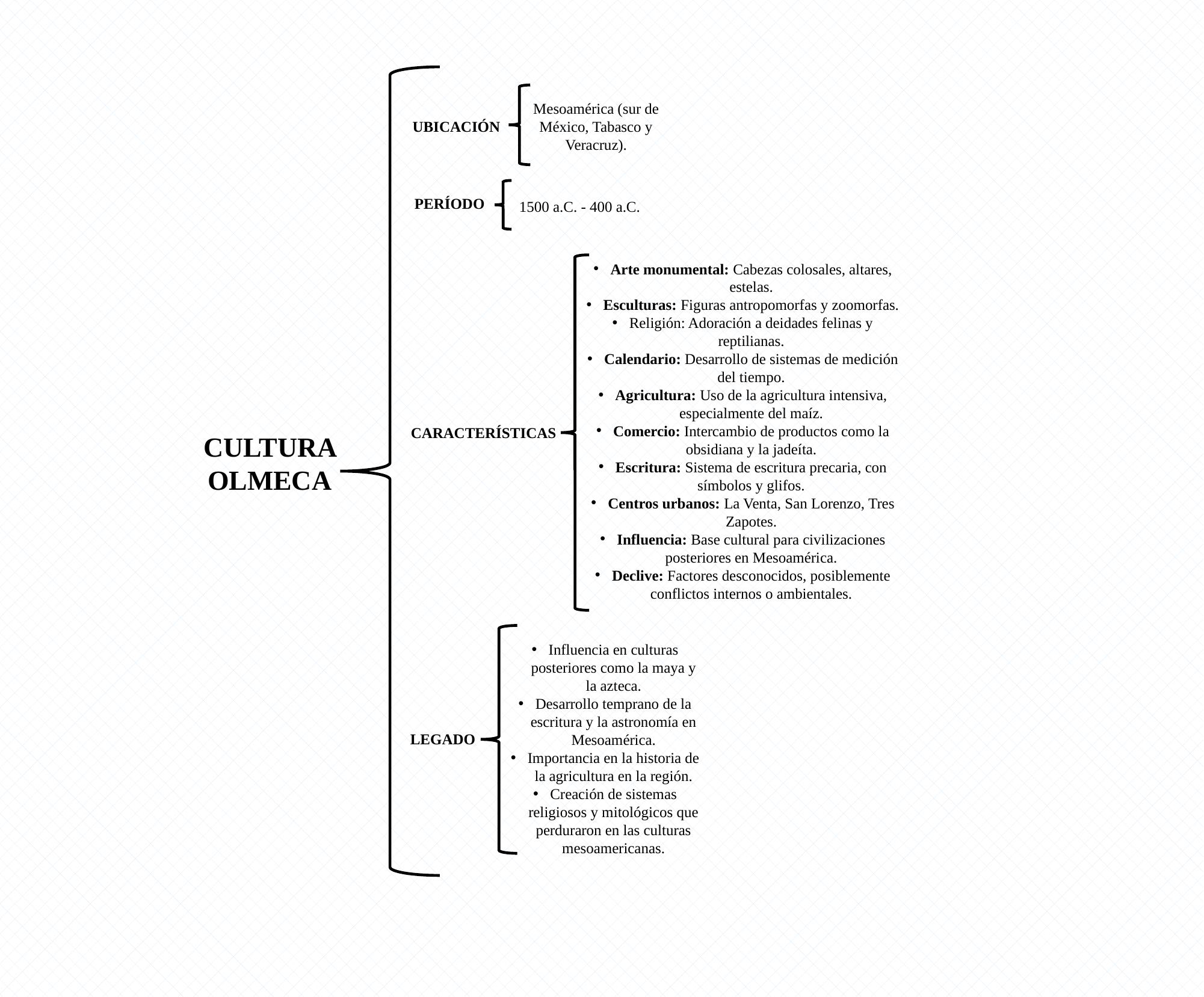

Mesoamérica (sur de México, Tabasco y Veracruz).
UBICACIÓN

PERÍODO
1500 a.C. - 400 a.C.

Arte monumental: Cabezas colosales, altares, estelas.
Esculturas: Figuras antropomorfas y zoomorfas.
Religión: Adoración a deidades felinas y reptilianas.
Calendario: Desarrollo de sistemas de medición del tiempo.
Agricultura: Uso de la agricultura intensiva, especialmente del maíz.
Comercio: Intercambio de productos como la obsidiana y la jadeíta.
Escritura: Sistema de escritura precaria, con símbolos y glifos.
Centros urbanos: La Venta, San Lorenzo, Tres Zapotes.
Influencia: Base cultural para civilizaciones posteriores en Mesoamérica.
Declive: Factores desconocidos, posiblemente conflictos internos o ambientales.
CARACTERÍSTICAS
CULTURA OLMECA

Influencia en culturas posteriores como la maya y la azteca.
Desarrollo temprano de la escritura y la astronomía en Mesoamérica.
Importancia en la historia de la agricultura en la región.
Creación de sistemas religiosos y mitológicos que perduraron en las culturas mesoamericanas.
LEGADO